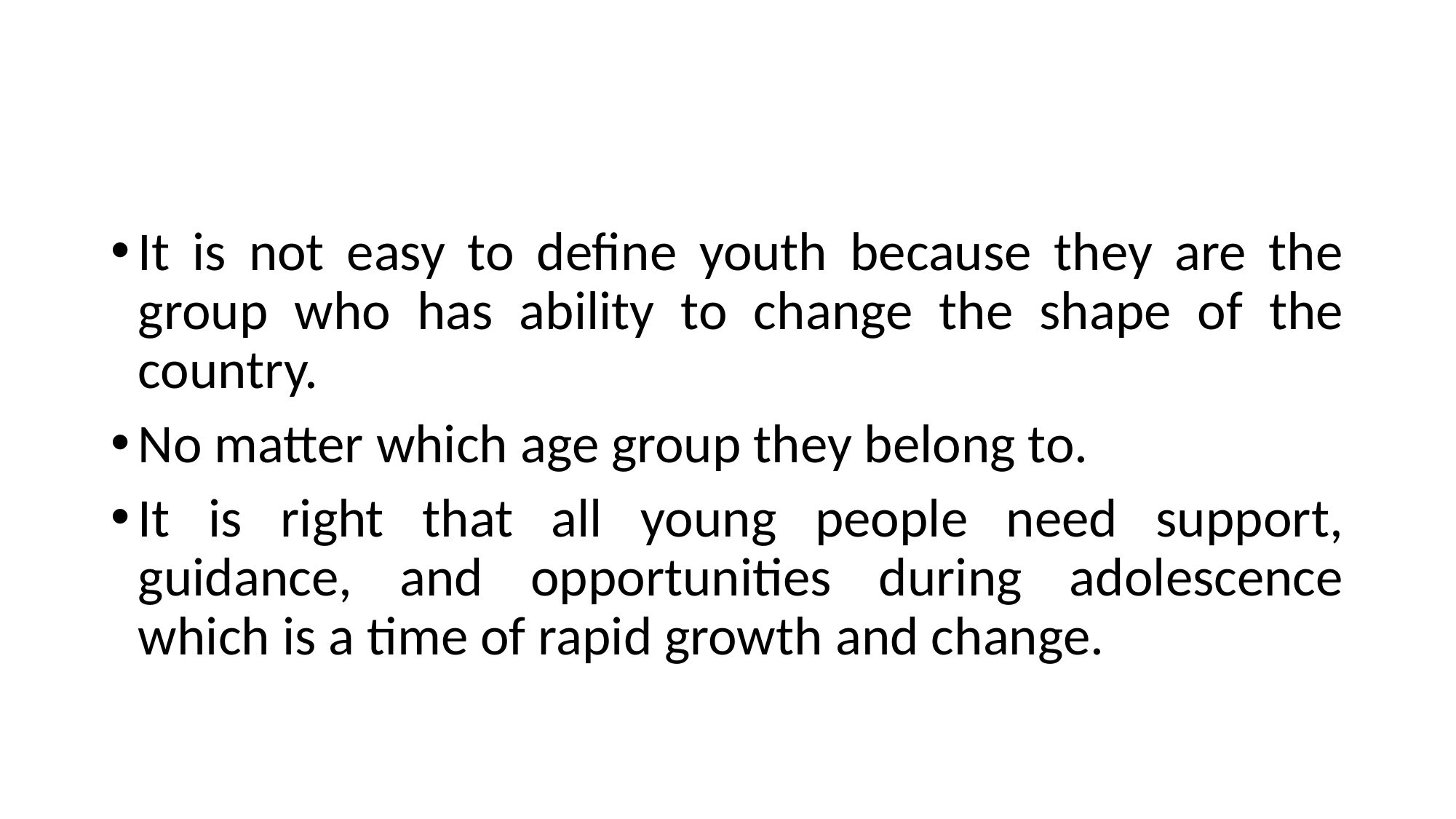

#
It is not easy to define youth because they are the group who has ability to change the shape of the country.
No matter which age group they belong to.
It is right that all young people need support, guidance, and opportunities during adolescence which is a time of rapid growth and change.